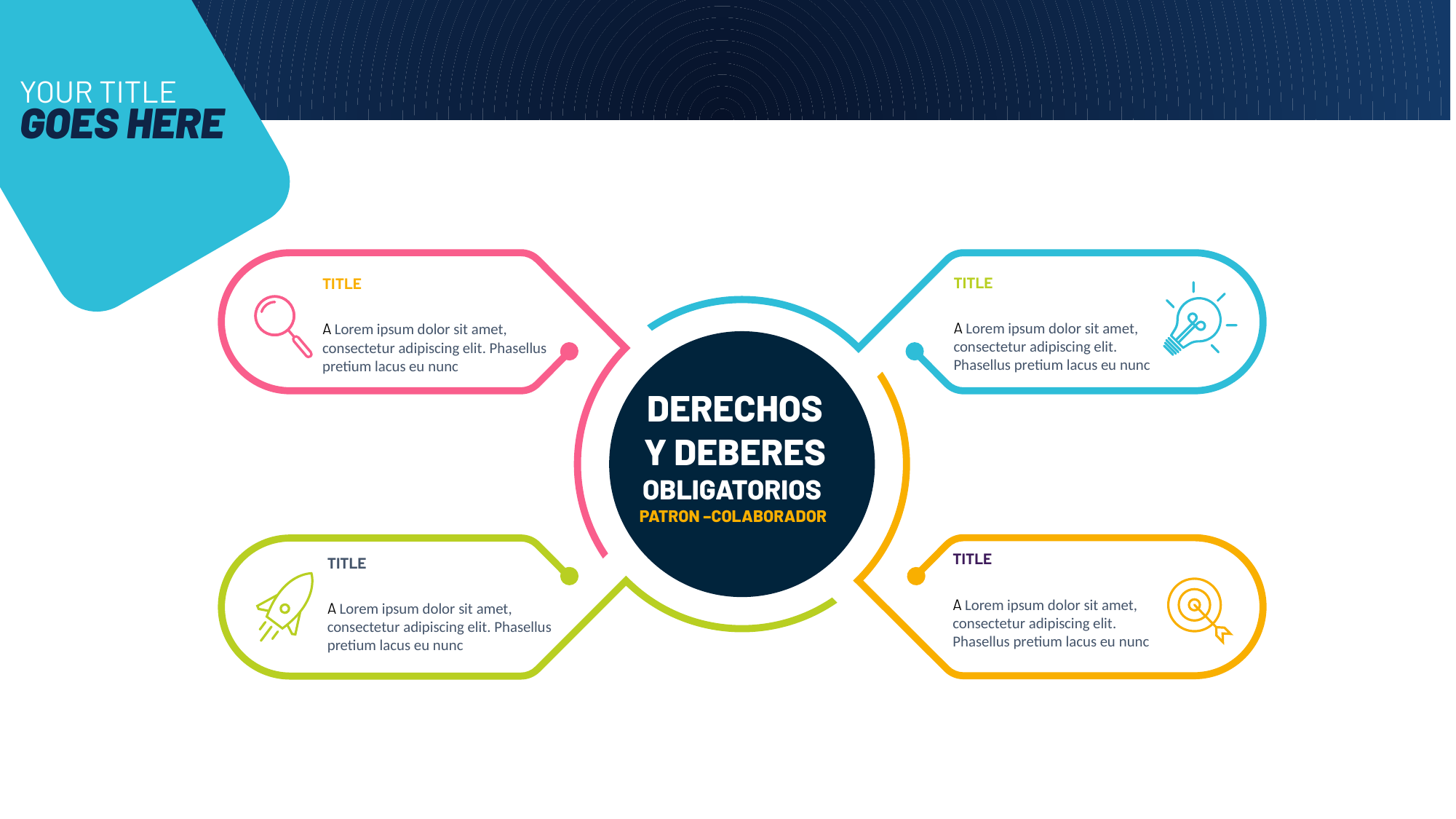

YOUR TITLE
GOES HERE

TITLE

A Lorem ipsum dolor sit amet, consectetur adipiscing elit. Phasellus pretium lacus eu nunc
TITLE

A Lorem ipsum dolor sit amet, consectetur adipiscing elit. Phasellus pretium lacus eu nunc

DERECHOS
Y DEBERES OBLIGATORIOS
PATRON –COLABORADOR

TITLE

A Lorem ipsum dolor sit amet, consectetur adipiscing elit. Phasellus pretium lacus eu nunc

TITLE

A Lorem ipsum dolor sit amet, consectetur adipiscing elit. Phasellus pretium lacus eu nunc